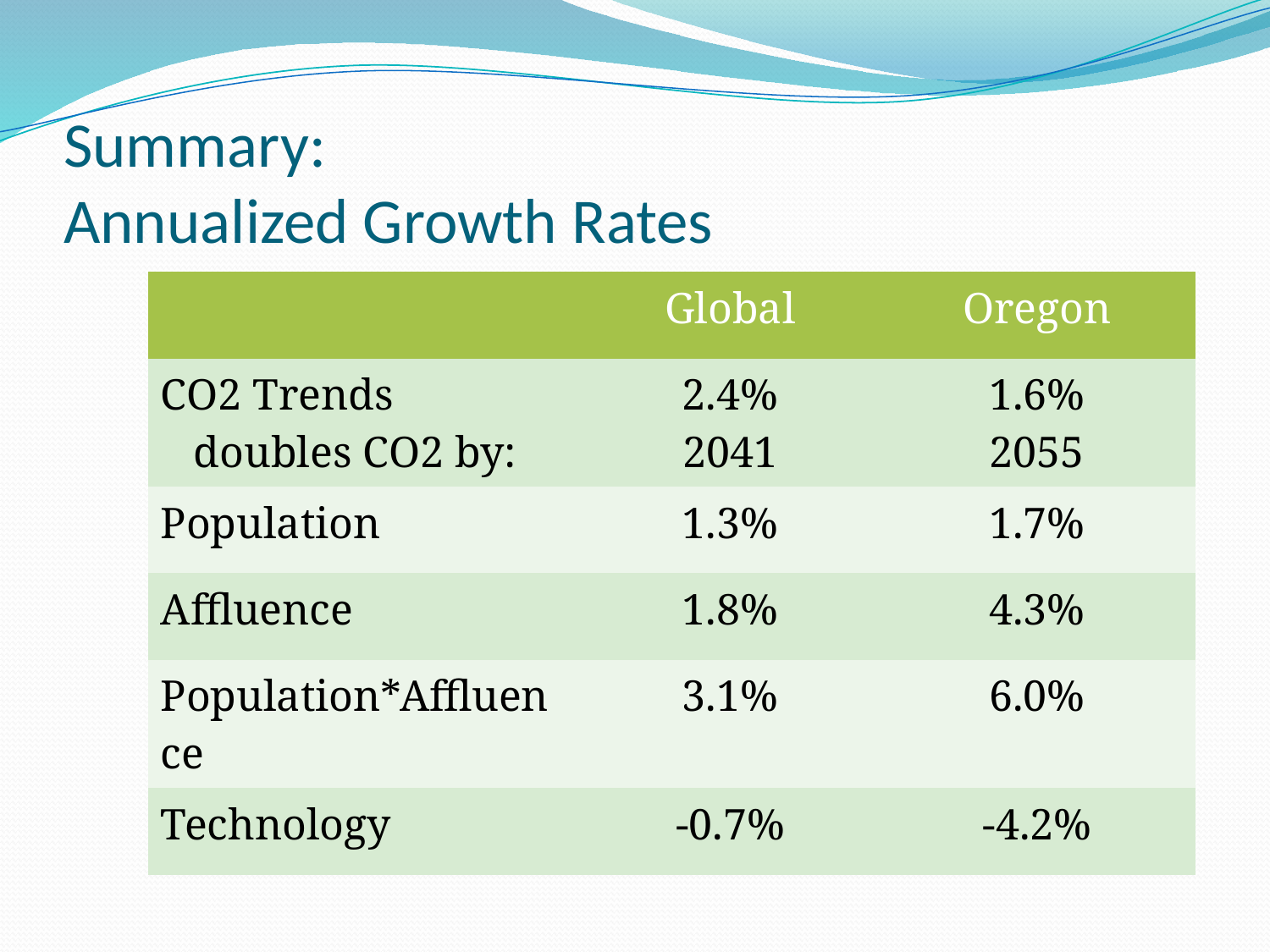

# Summary: Annualized Growth Rates
|  | Global | Oregon |
| --- | --- | --- |
| CO2 Trends doubles CO2 by: | 2.4% 2041 | 1.6% 2055 |
| Population | 1.3% | 1.7% |
| Affluence | 1.8% | 4.3% |
| Population\*Affluence | 3.1% | 6.0% |
| Technology | -0.7% | -4.2% |